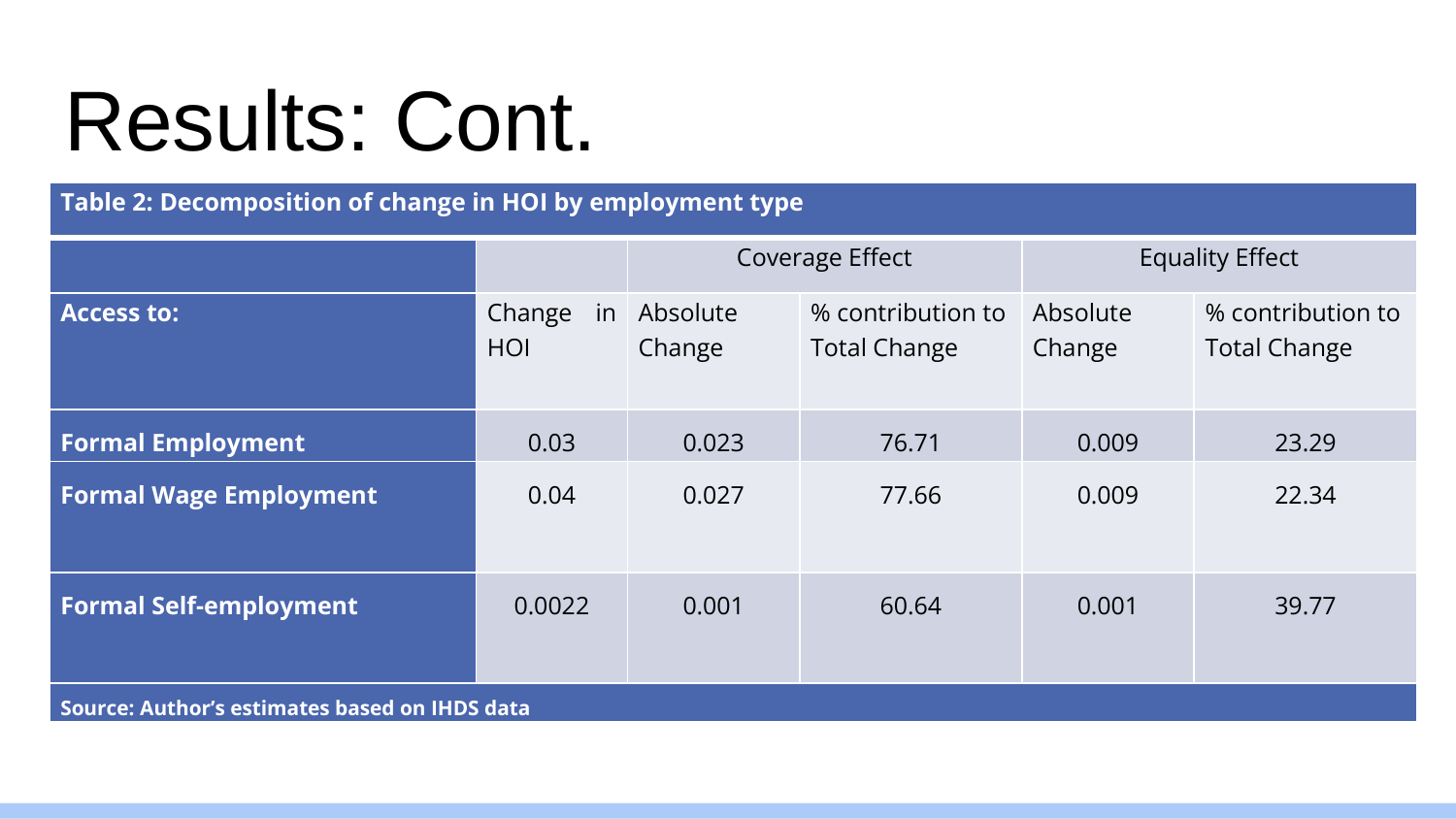

# Results: Cont.
| Table 2: Decomposition of change in HOI by employment type |  |  |  |  |  |
| --- | --- | --- | --- | --- | --- |
|  |  | Coverage Effect |  | Equality Effect |  |
| Access to: | Change in HOI | Absolute Change | % contribution to Total Change | Absolute Change | % contribution to Total Change |
| Formal Employment | 0.03 | 0.023 | 76.71 | 0.009 | 23.29 |
| Formal Wage Employment | 0.04 | 0.027 | 77.66 | 0.009 | 22.34 |
| Formal Self-employment | 0.0022 | 0.001 | 60.64 | 0.001 | 39.77 |
| Source: Author’s estimates based on IHDS data |  |  |  |  |  |